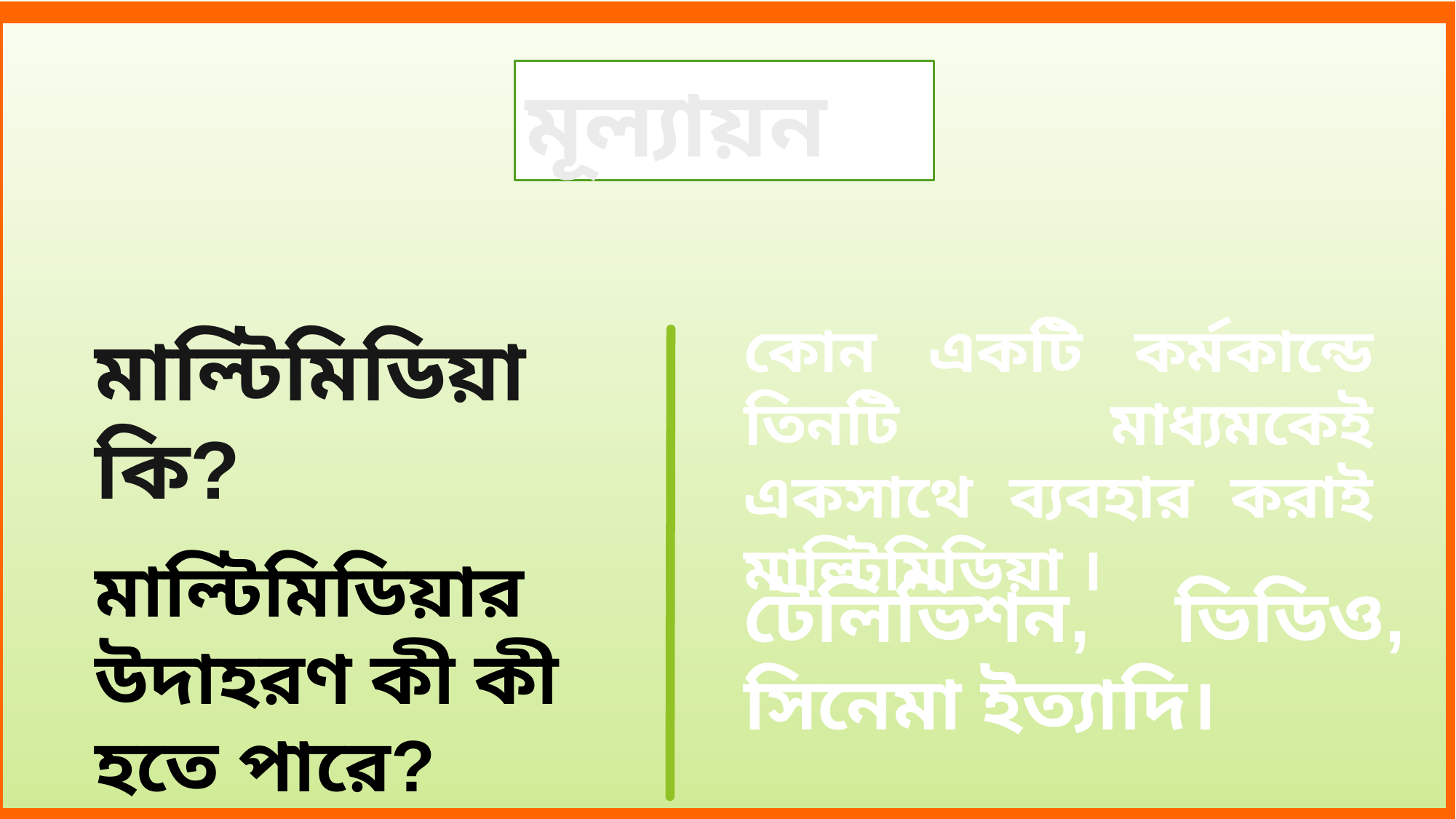

মূল্যায়ন

কোন একটি কর্মকান্ডে তিনটি মাধ্যমকেই একসাথে ব্যবহার করাই মাল্টিমিডিয়া ।
মাল্টিমিডিয়া কি?
মাল্টিমিডিয়ার উদাহরণ কী কী হতে পারে?
টেলিভিশন, ভিডিও, সিনেমা ইত্যাদি।